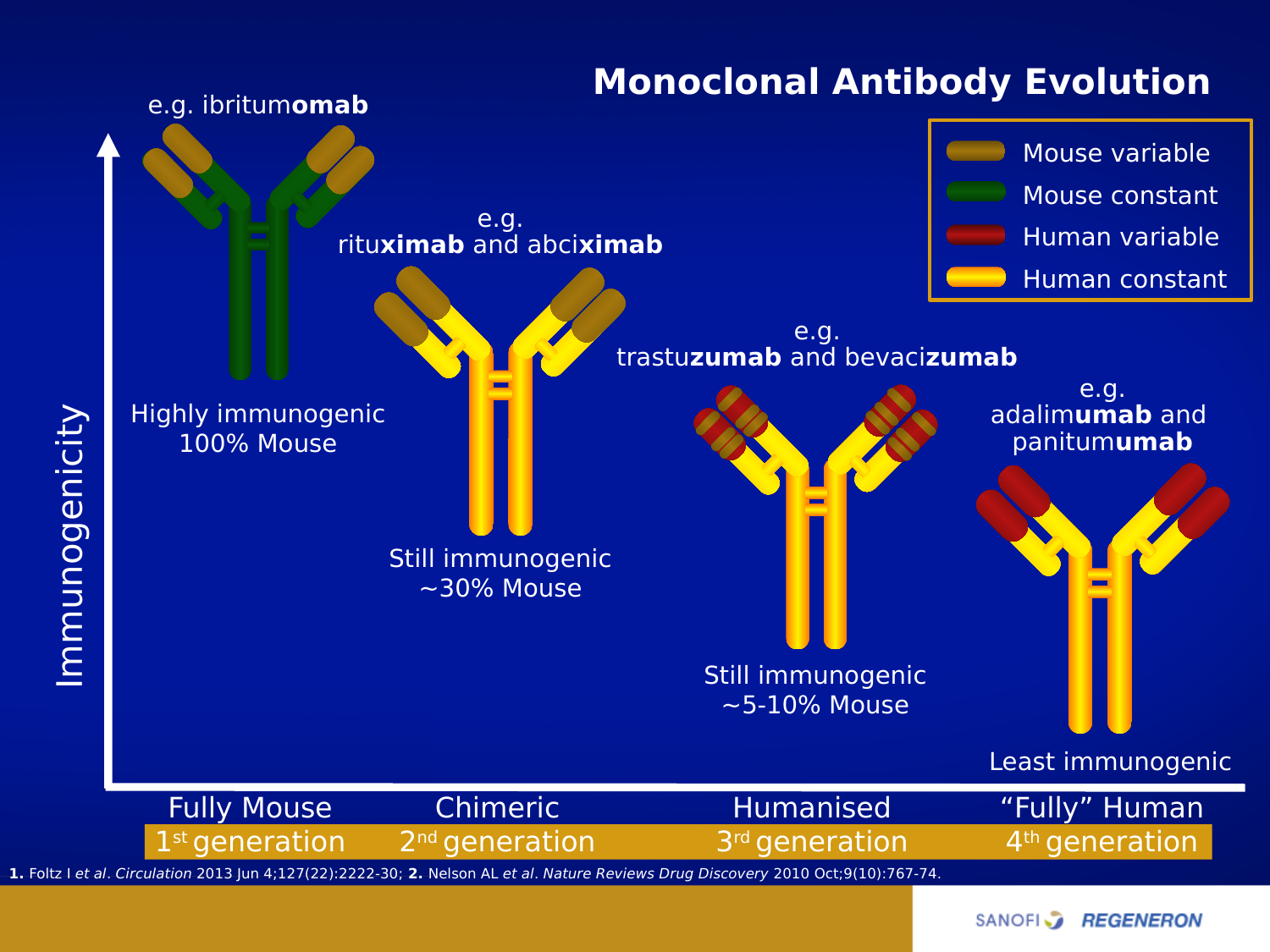

# Monoclonal Antibody Evolution
e.g. ibritumomab

Mouse variable

Mouse constant

Human variable

Human constant

e.g.
rituximab and abciximab

Still immunogenic
~30% Mouse
e.g.
trastuzumab and bevacizumab

Still immunogenic
~5-10% Mouse
e.g.
adalimumab and
panitumumab

Least immunogenic
Highly immunogenic
100% Mouse
Immunogenicity
Fully Mouse
1st generation
Chimeric
2nd generation
Humanised
3rd generation
“Fully” Human
4th generation

1. Foltz I et al. Circulation 2013 Jun 4;127(22):2222-30; 2. Nelson AL et al. Nature Reviews Drug Discovery 2010 Oct;9(10):767-74.